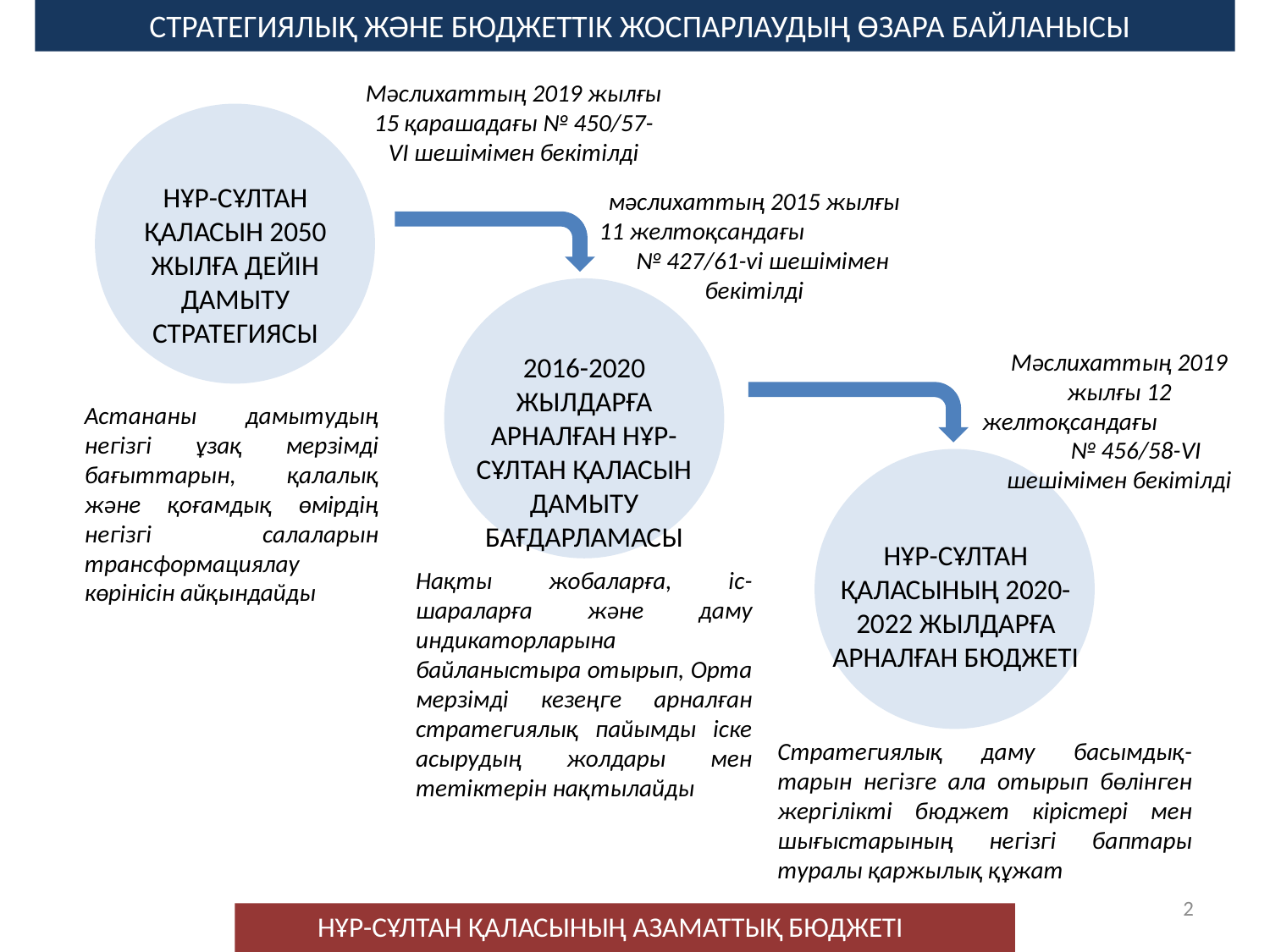

СТРАТЕГИЯЛЫҚ ЖӘНЕ БЮДЖЕТТІК ЖОСПАРЛАУДЫҢ ӨЗАРА БАЙЛАНЫСЫ

Мәслихаттың 2019 жылғы 15 қарашадағы № 450/57-VI шешімімен бекітілді

НҰР-СҰЛТАН ҚАЛАСЫН 2050 ЖЫЛҒА ДЕЙІН ДАМЫТУ СТРАТЕГИЯСЫ
мәслихаттың 2015 жылғы 11 желтоқсандағы                       № 427/61-vi шешімімен бекітілді

Мәслихаттың 2019 жылғы 12 желтоқсандағы                         № 456/58-VI шешімімен бекітілді
2016-2020 ЖЫЛДАРҒА АРНАЛҒАН НҰР-СҰЛТАН ҚАЛАСЫН ДАМЫТУ БАҒДАРЛАМАСЫ
Астананы дамытудың негізгі ұзақ мерзімді бағыттарын, қалалық және қоғамдық өмірдің негізгі салаларын трансформациялау көрінісін айқындайды

НҰР-СҰЛТАН ҚАЛАСЫНЫҢ 2020-2022 ЖЫЛДАРҒА АРНАЛҒАН БЮДЖЕТІ
Нақты жобаларға, іс-шараларға және даму индикаторларына байланыстыра отырып, Орта мерзімді кезеңге арналған стратегиялық пайымды іске асырудың жолдары мен тетіктерін нақтылайды
Стратегиялық даму басымдық-тарын негізге ала отырып бөлінген жергілікті бюджет кірістері мен шығыстарының негізгі баптары туралы қаржылық құжат
2
НҰР-СҰЛТАН ҚАЛАСЫНЫҢ АЗАМАТТЫҚ БЮДЖЕТІ